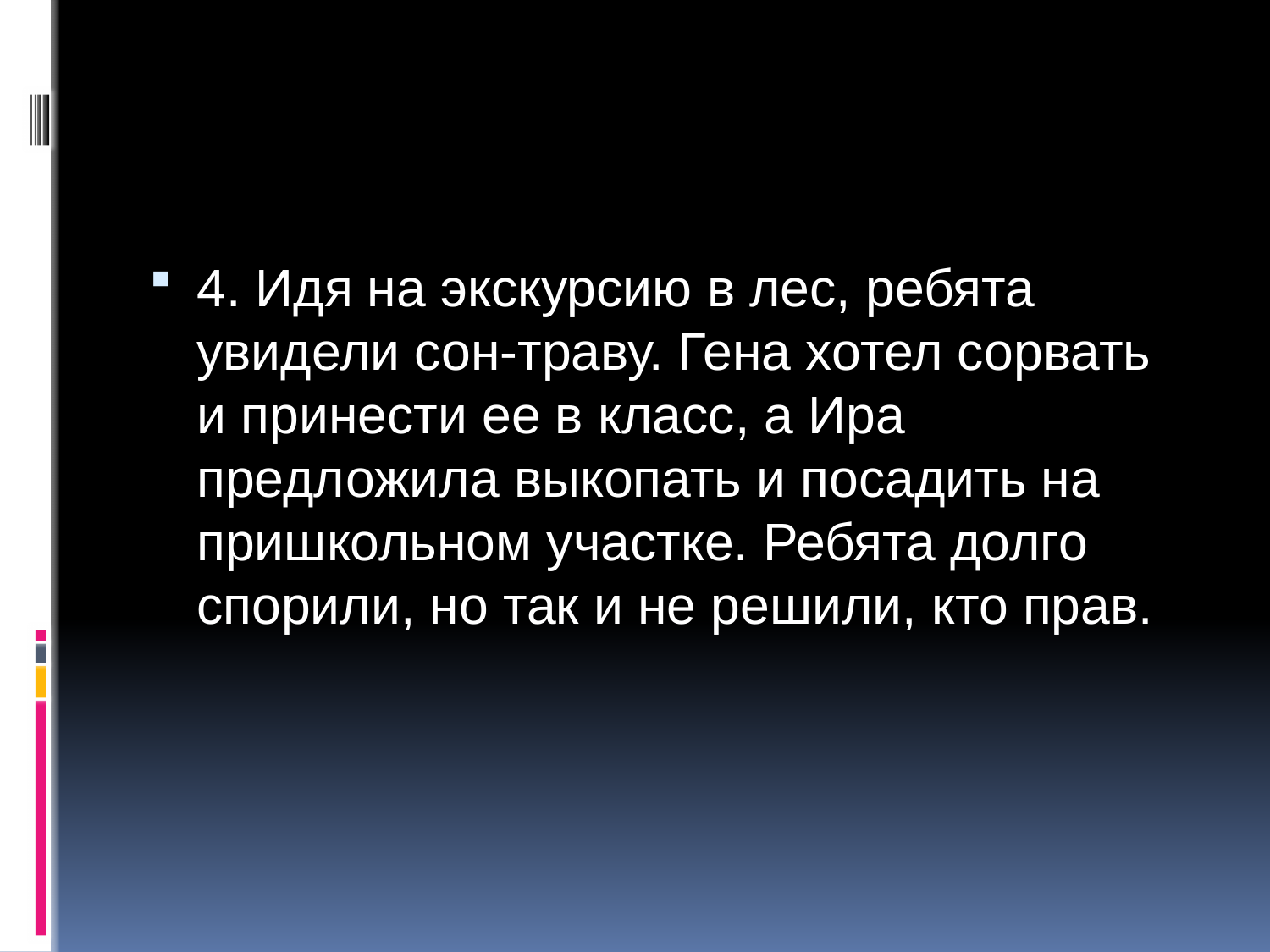

#
4. Идя на экскурсию в лес, ребята увидели сон-траву. Гена хо­тел сорвать и принести ее в класс, а Ира предложила выкопать и посадить на пришкольном участке. Ребята долго спорили, но так и не решили, кто прав.